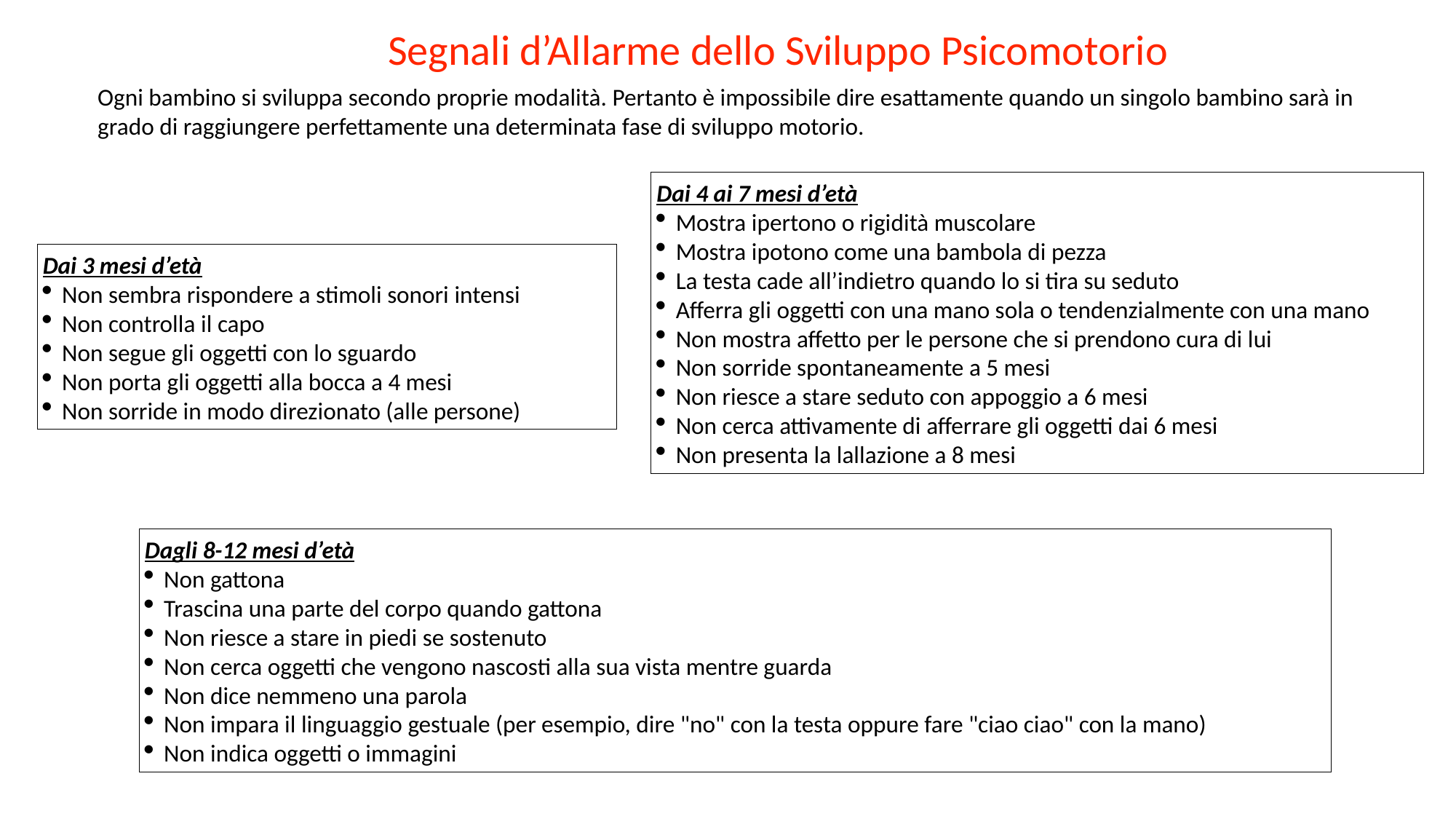

Segnali d’Allarme dello Sviluppo Psicomotorio
Ogni bambino si sviluppa secondo proprie modalità. Pertanto è impossibile dire esattamente quando un singolo bambino sarà in grado di raggiungere perfettamente una determinata fase di sviluppo motorio.
Dai 4 ai 7 mesi d’età
Mostra ipertono o rigidità muscolare
Mostra ipotono come una bambola di pezza
La testa cade all’indietro quando lo si tira su seduto
Afferra gli oggetti con una mano sola o tendenzialmente con una mano
Non mostra affetto per le persone che si prendono cura di lui
Non sorride spontaneamente a 5 mesi
Non riesce a stare seduto con appoggio a 6 mesi
Non cerca attivamente di afferrare gli oggetti dai 6 mesi
Non presenta la lallazione a 8 mesi
Dai 3 mesi d’età
Non sembra rispondere a stimoli sonori intensi
Non controlla il capo
Non segue gli oggetti con lo sguardo
Non porta gli oggetti alla bocca a 4 mesi
Non sorride in modo direzionato (alle persone)
Dagli 8-12 mesi d’età
Non gattona
Trascina una parte del corpo quando gattona
Non riesce a stare in piedi se sostenuto
Non cerca oggetti che vengono nascosti alla sua vista mentre guarda
Non dice nemmeno una parola
Non impara il linguaggio gestuale (per esempio, dire "no" con la testa oppure fare "ciao ciao" con la mano)
Non indica oggetti o immagini